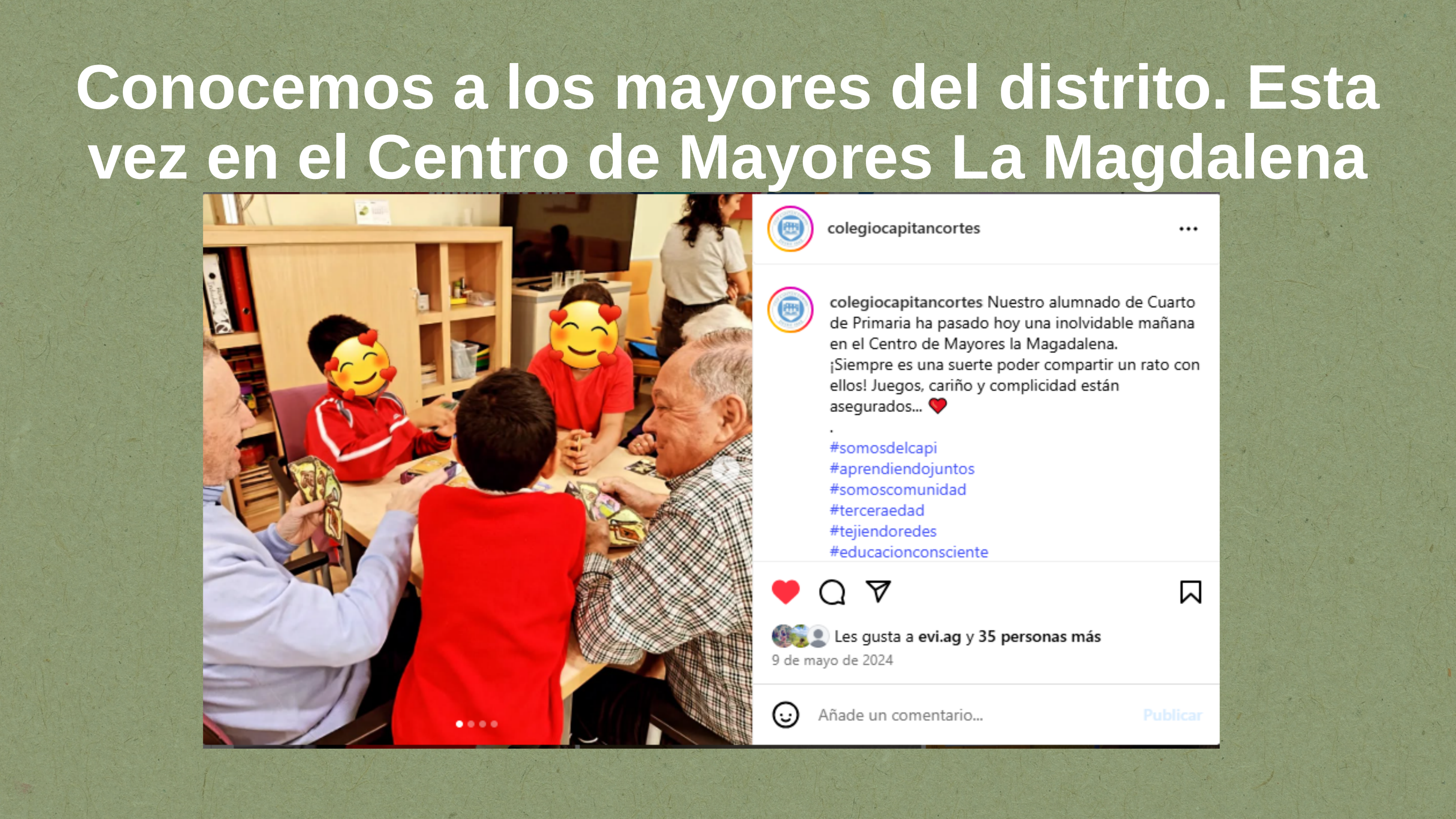

Conocemos a los mayores del distrito. Esta vez en el Centro de Mayores La Magdalena